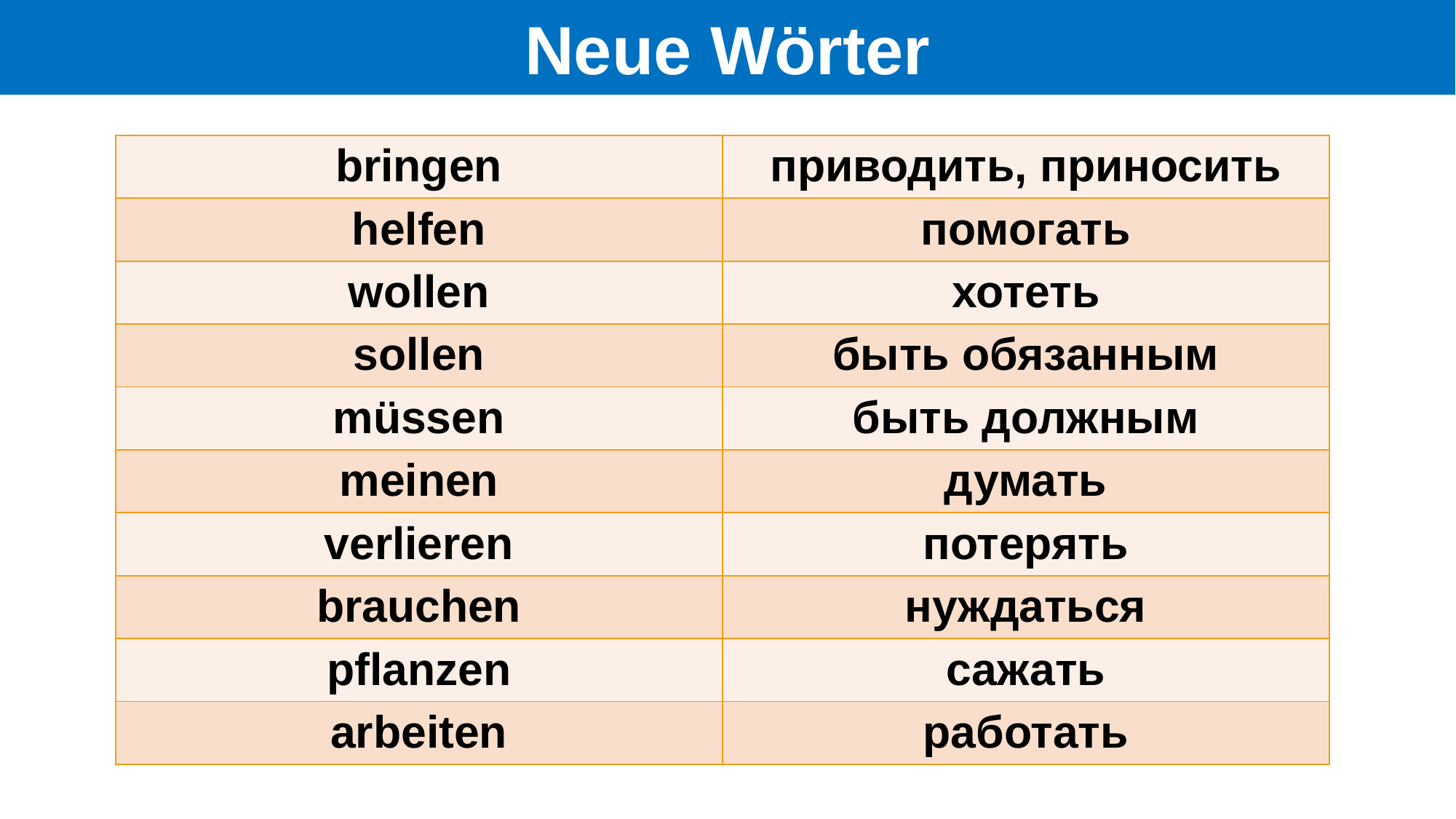

# Neue Wörter
| bringen | приводить, приносить |
| --- | --- |
| helfen | помогать |
| wollen | хотеть |
| sollen | быть обязанным |
| müssen | быть должным |
| meinen | думать |
| verlieren | потерять |
| brauchen | нуждаться |
| pflanzen | сажать |
| arbeiten | работать |